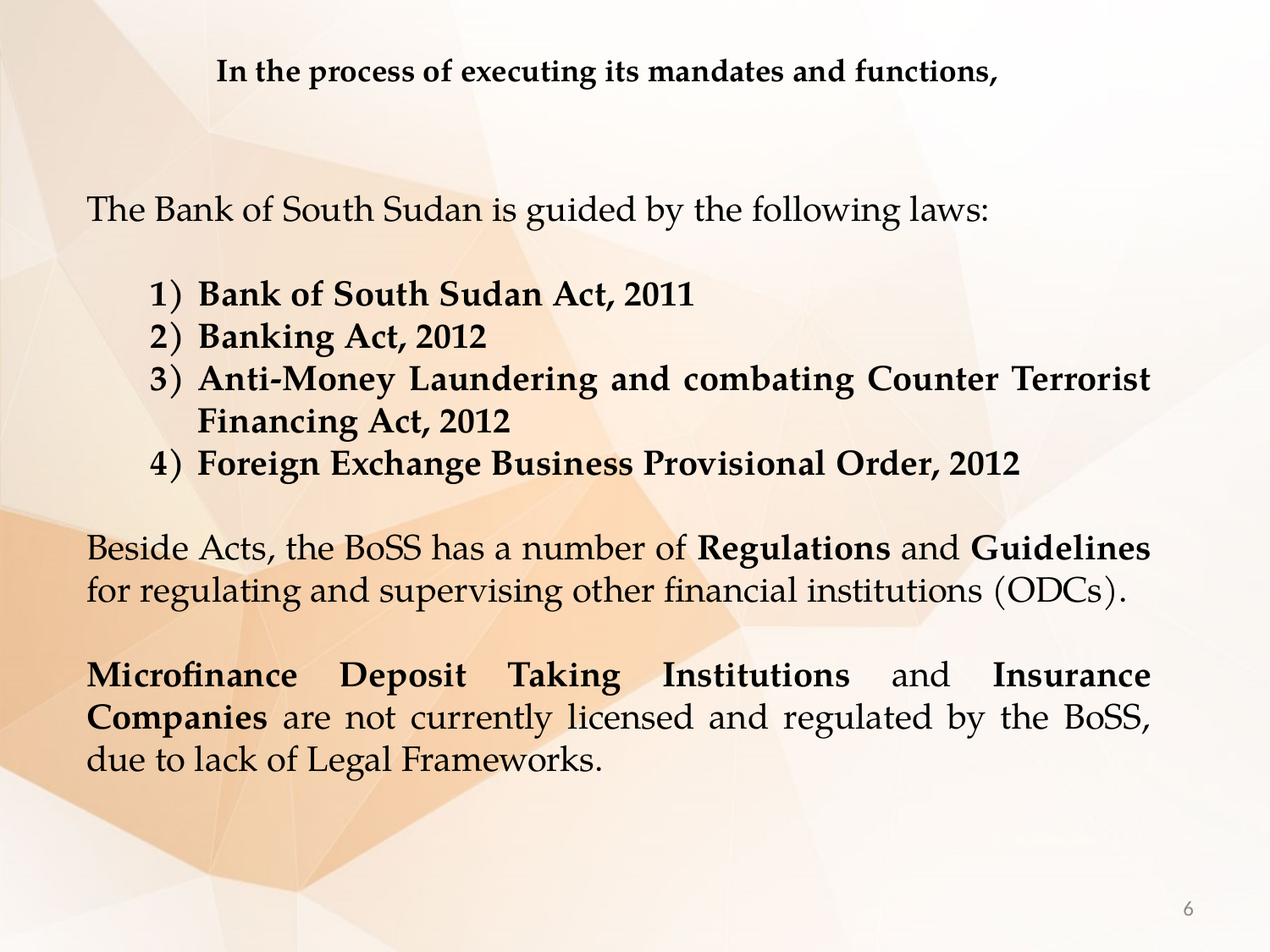

# In the process of executing its mandates and functions,
The Bank of South Sudan is guided by the following laws:

Bank of South Sudan Act, 2011
Banking Act, 2012
Anti-Money Laundering and combating Counter Terrorist Financing Act, 2012
Foreign Exchange Business Provisional Order, 2012

Beside Acts, the BoSS has a number of Regulations and Guidelines for regulating and supervising other financial institutions (ODCs).

Microfinance Deposit Taking Institutions and Insurance Companies are not currently licensed and regulated by the BoSS, due to lack of Legal Frameworks.
6